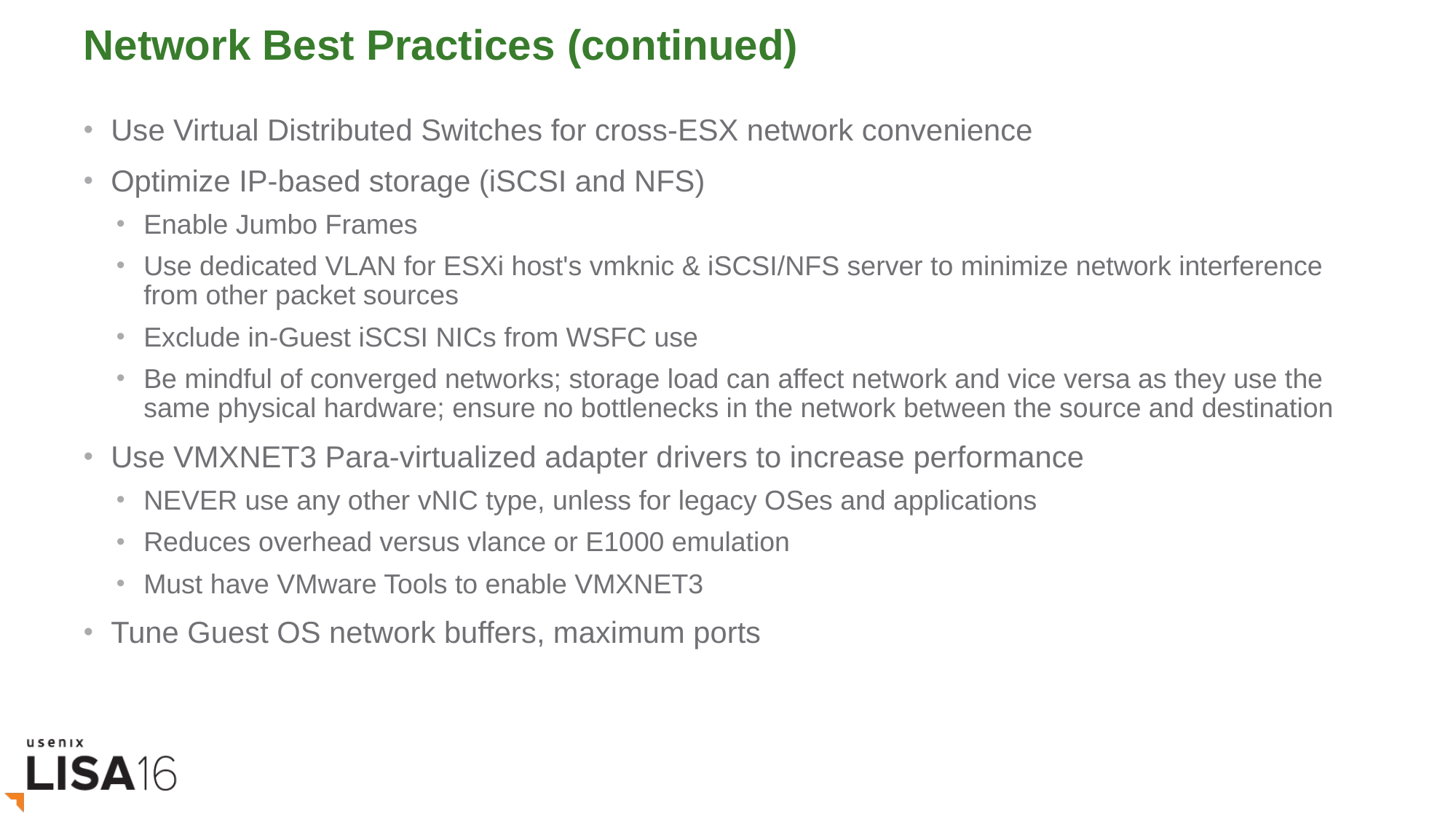

# Network Best Practices (continued)
Use Virtual Distributed Switches for cross-ESX network convenience
Optimize IP-based storage (iSCSI and NFS)
Enable Jumbo Frames
Use dedicated VLAN for ESXi host's vmknic & iSCSI/NFS server to minimize network interference from other packet sources
Exclude in-Guest iSCSI NICs from WSFC use
Be mindful of converged networks; storage load can affect network and vice versa as they use the same physical hardware; ensure no bottlenecks in the network between the source and destination
Use VMXNET3 Para-virtualized adapter drivers to increase performance
NEVER use any other vNIC type, unless for legacy OSes and applications
Reduces overhead versus vlance or E1000 emulation
Must have VMware Tools to enable VMXNET3
Tune Guest OS network buffers, maximum ports